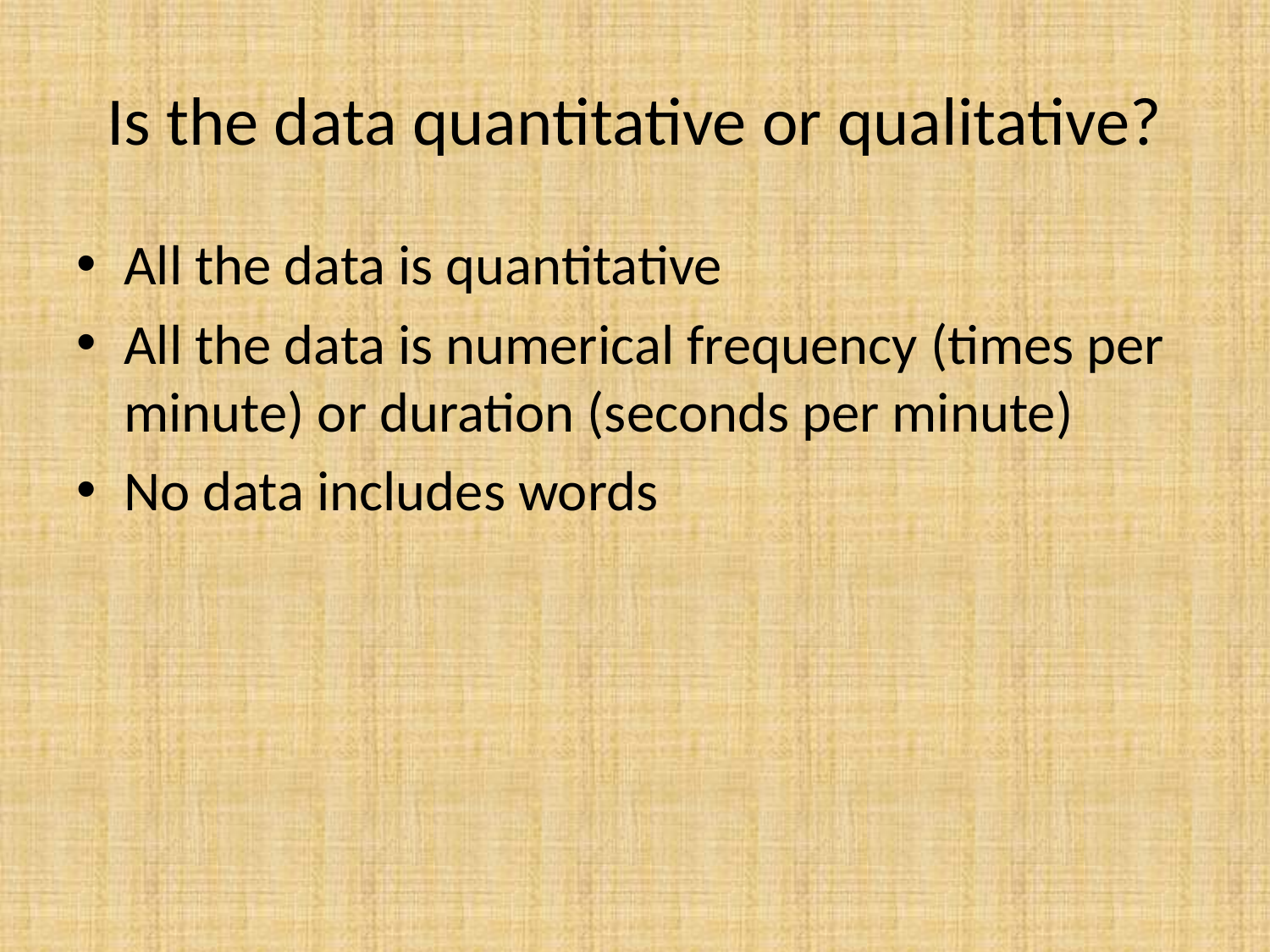

# Is the data quantitative or qualitative?
All the data is quantitative
All the data is numerical frequency (times per minute) or duration (seconds per minute)
No data includes words